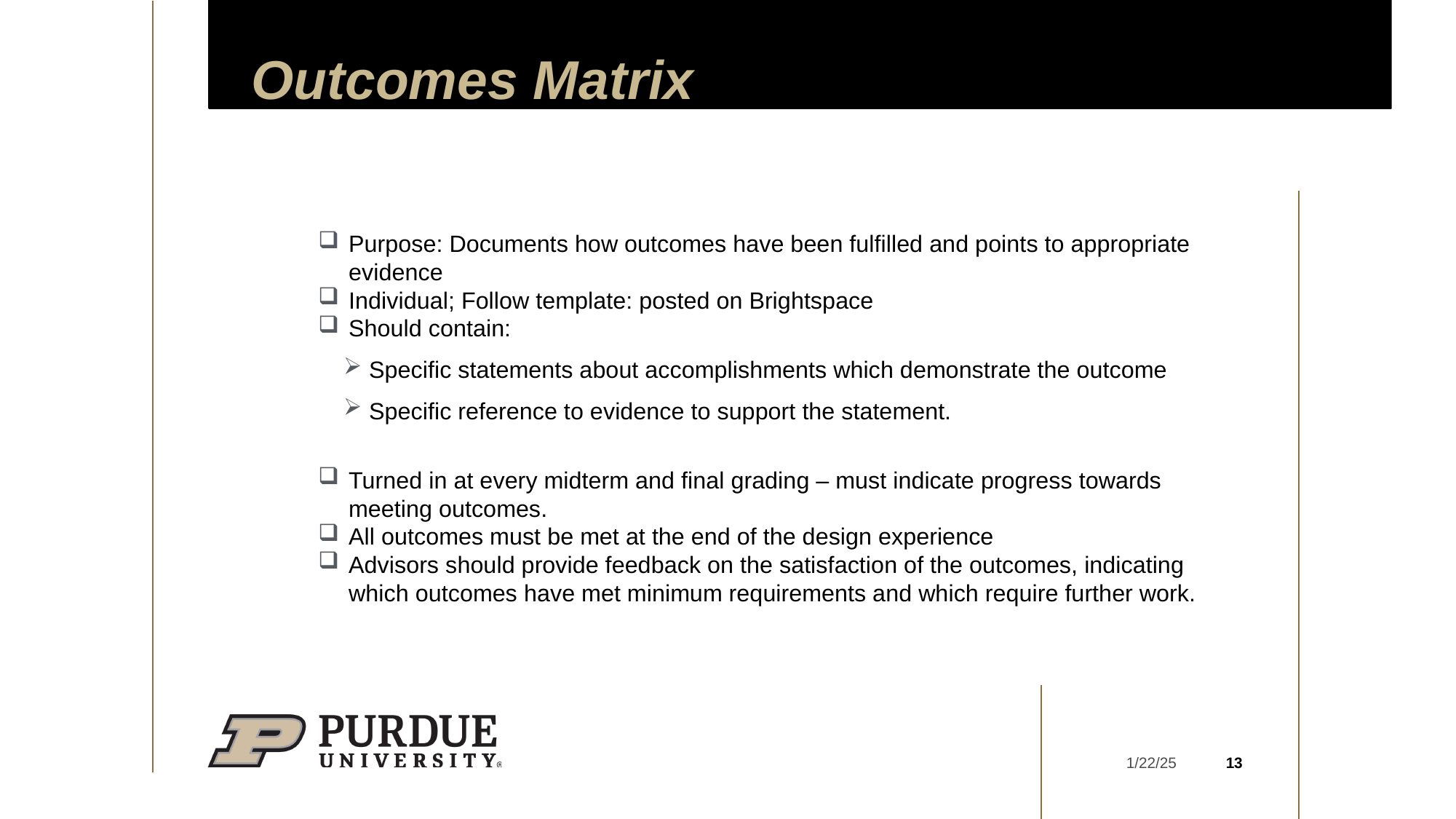

# Outcomes Matrix
Purpose: Documents how outcomes have been fulfilled and points to appropriate evidence
Individual; Follow template: posted on Brightspace
Should contain:
Specific statements about accomplishments which demonstrate the outcome
Specific reference to evidence to support the statement.

Turned in at every midterm and final grading – must indicate progress towards meeting outcomes.
All outcomes must be met at the end of the design experience
Advisors should provide feedback on the satisfaction of the outcomes, indicating which outcomes have met minimum requirements and which require further work.

13
1/22/25